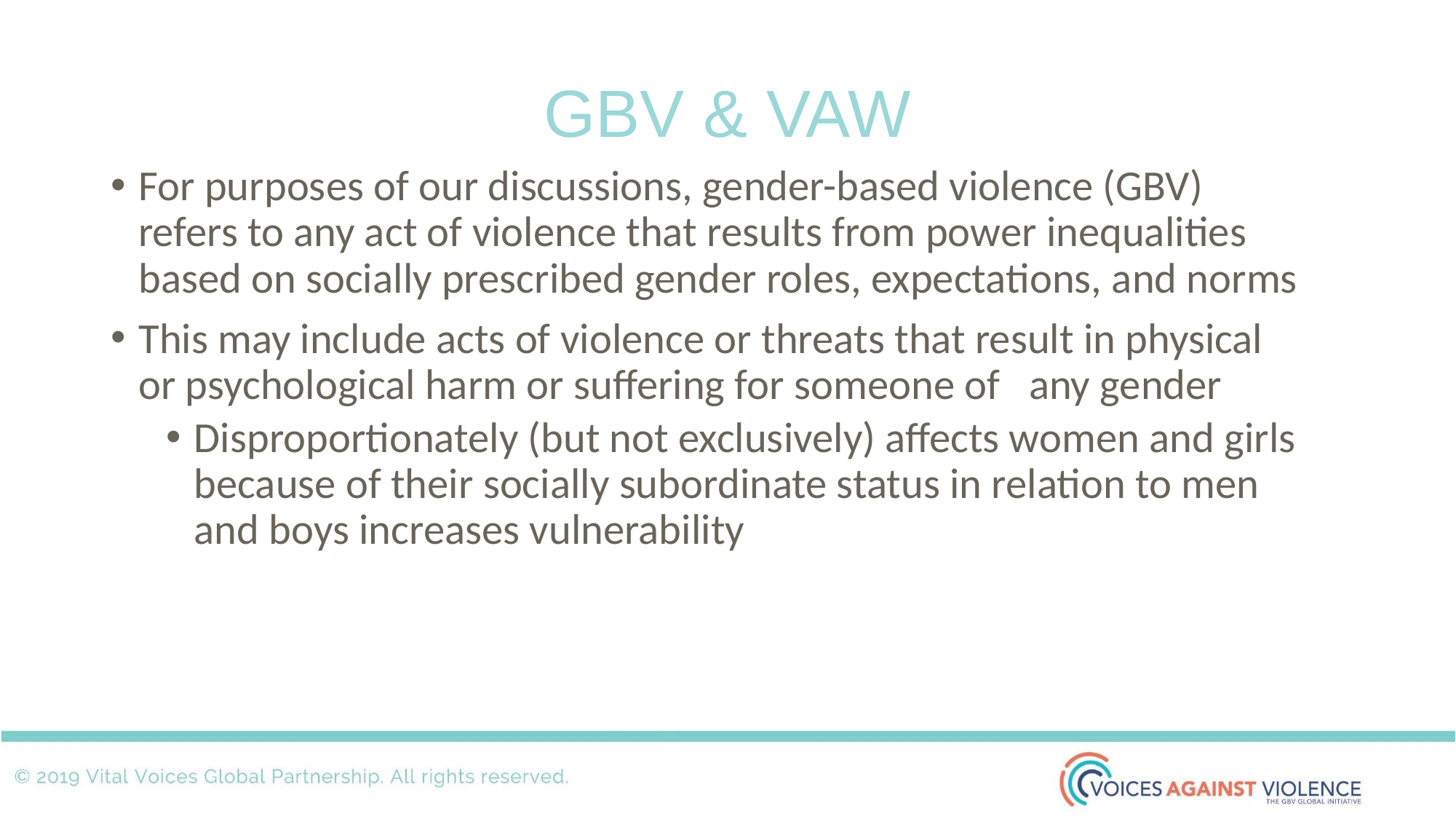

# GBV & VAW
For purposes of our discussions, gender-based violence (GBV) refers to any act of violence that results from power inequalities based on socially prescribed gender roles, expectations, and norms
This may include acts of violence or threats that result in physical or psychological harm or suffering for someone of   any gender
Disproportionately (but not exclusively) affects women and girls because of their socially subordinate status in relation to men and boys increases vulnerability